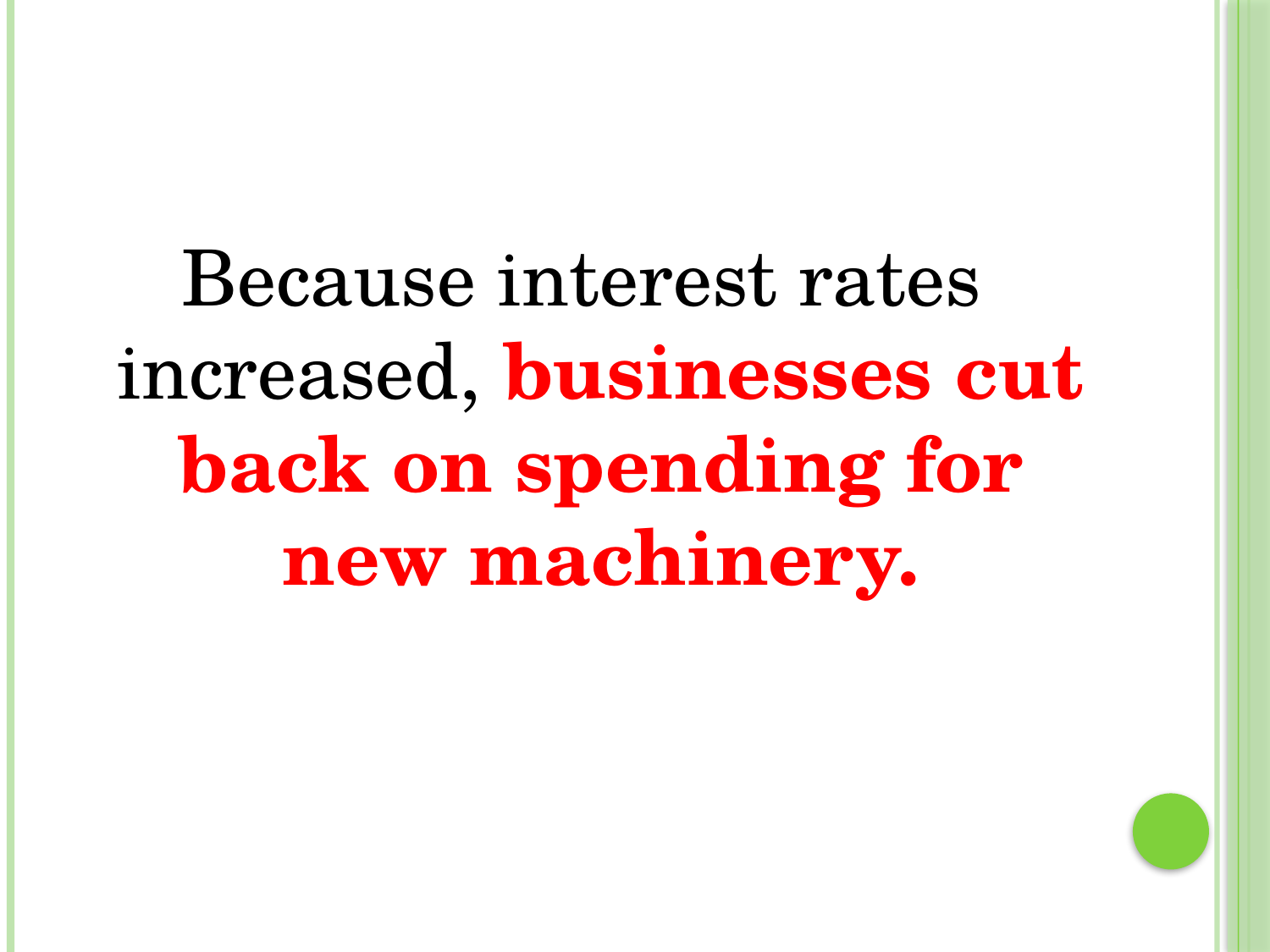

#
Because interest rates increased, businesses cut back on spending for new machinery.